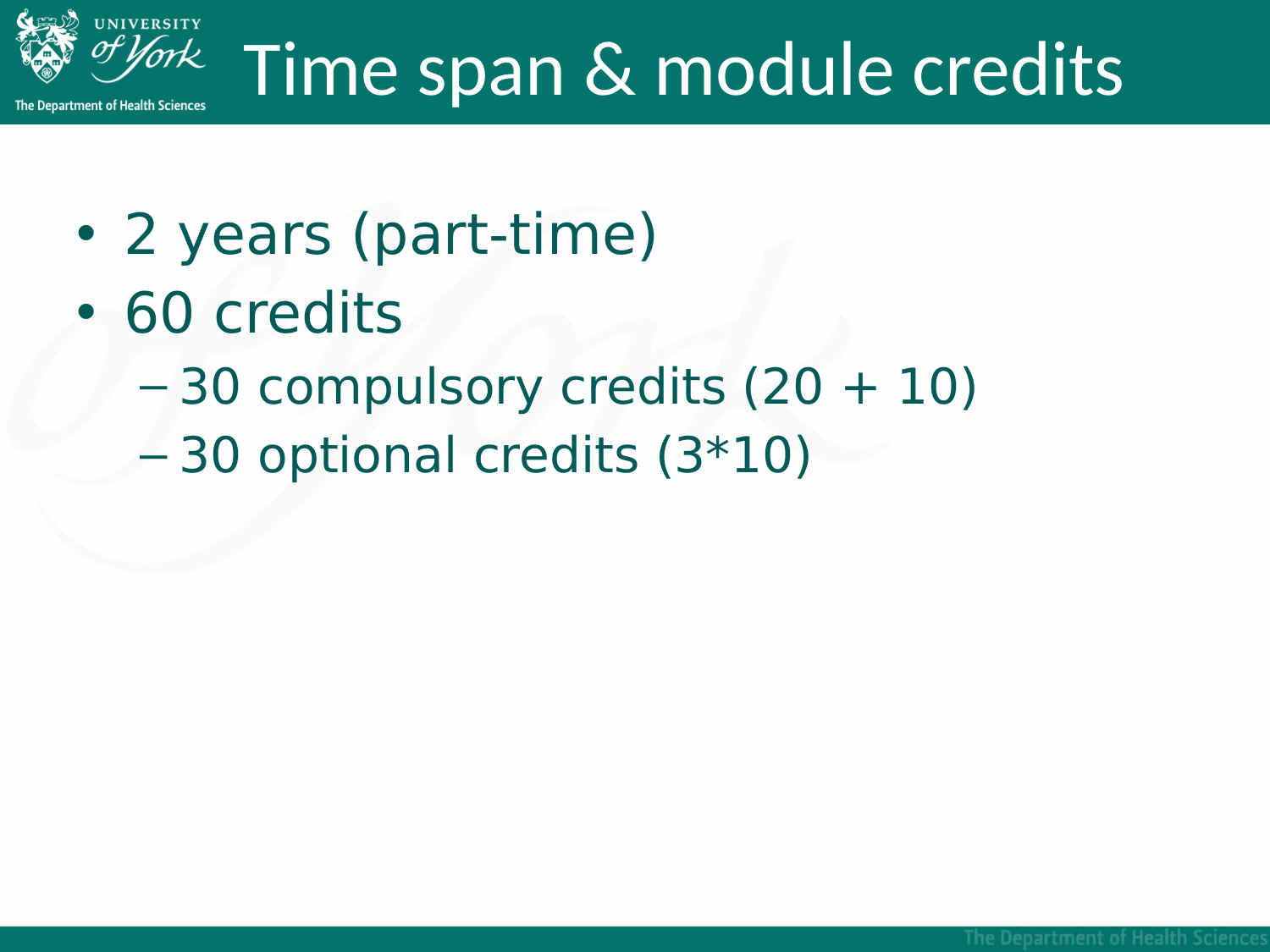

# Time span & module credits
2 years (part-time)
60 credits
30 compulsory credits (20 + 10)
30 optional credits (3*10)